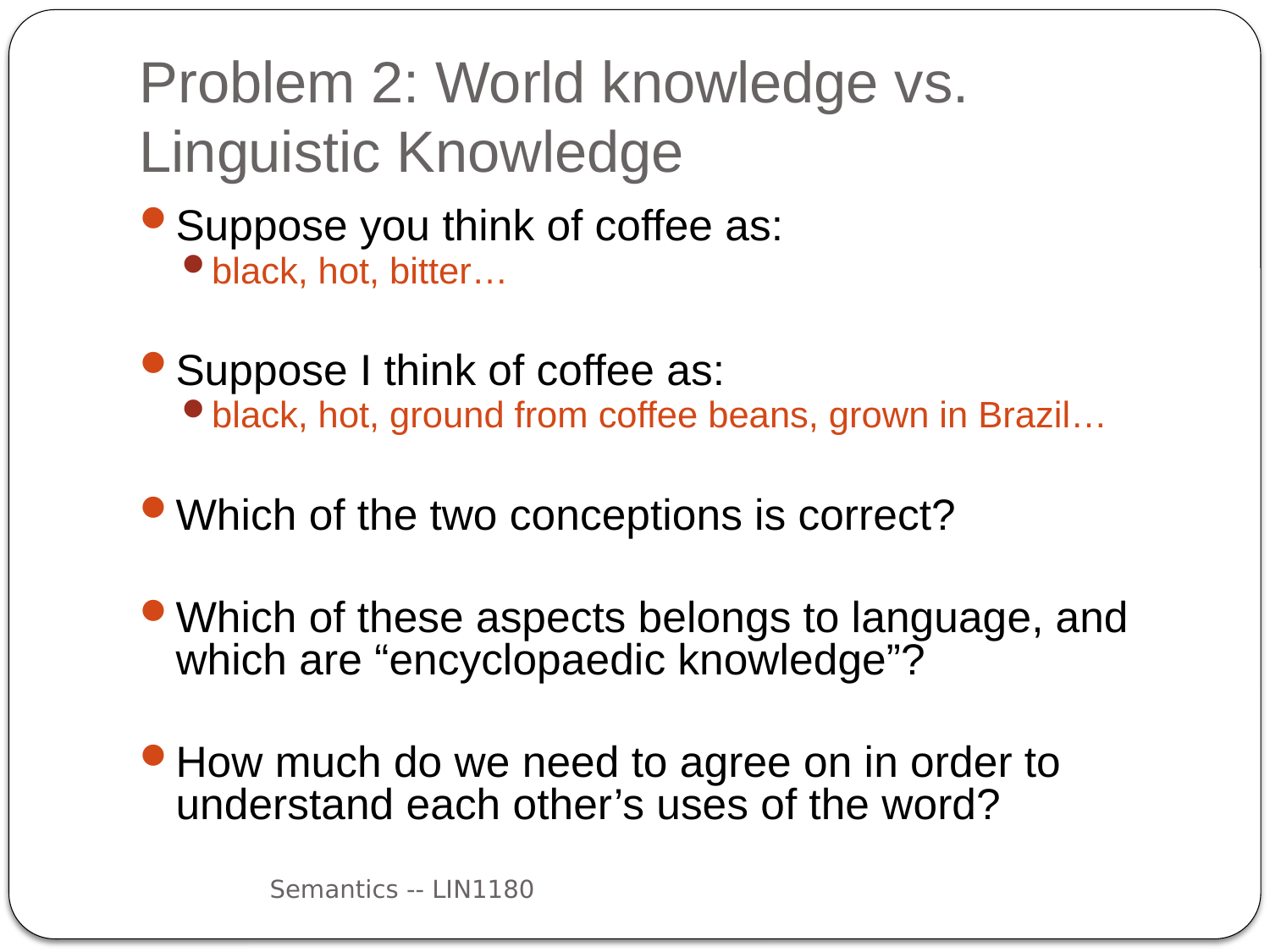

# Problem 2: World knowledge vs. Linguistic Knowledge
Suppose you think of coffee as:
black, hot, bitter…

Suppose I think of coffee as:
black, hot, ground from coffee beans, grown in Brazil…

Which of the two conceptions is correct?

Which of these aspects belongs to language, and which are “encyclopaedic knowledge”?

How much do we need to agree on in order to understand each other’s uses of the word?
Semantics -- LIN1180